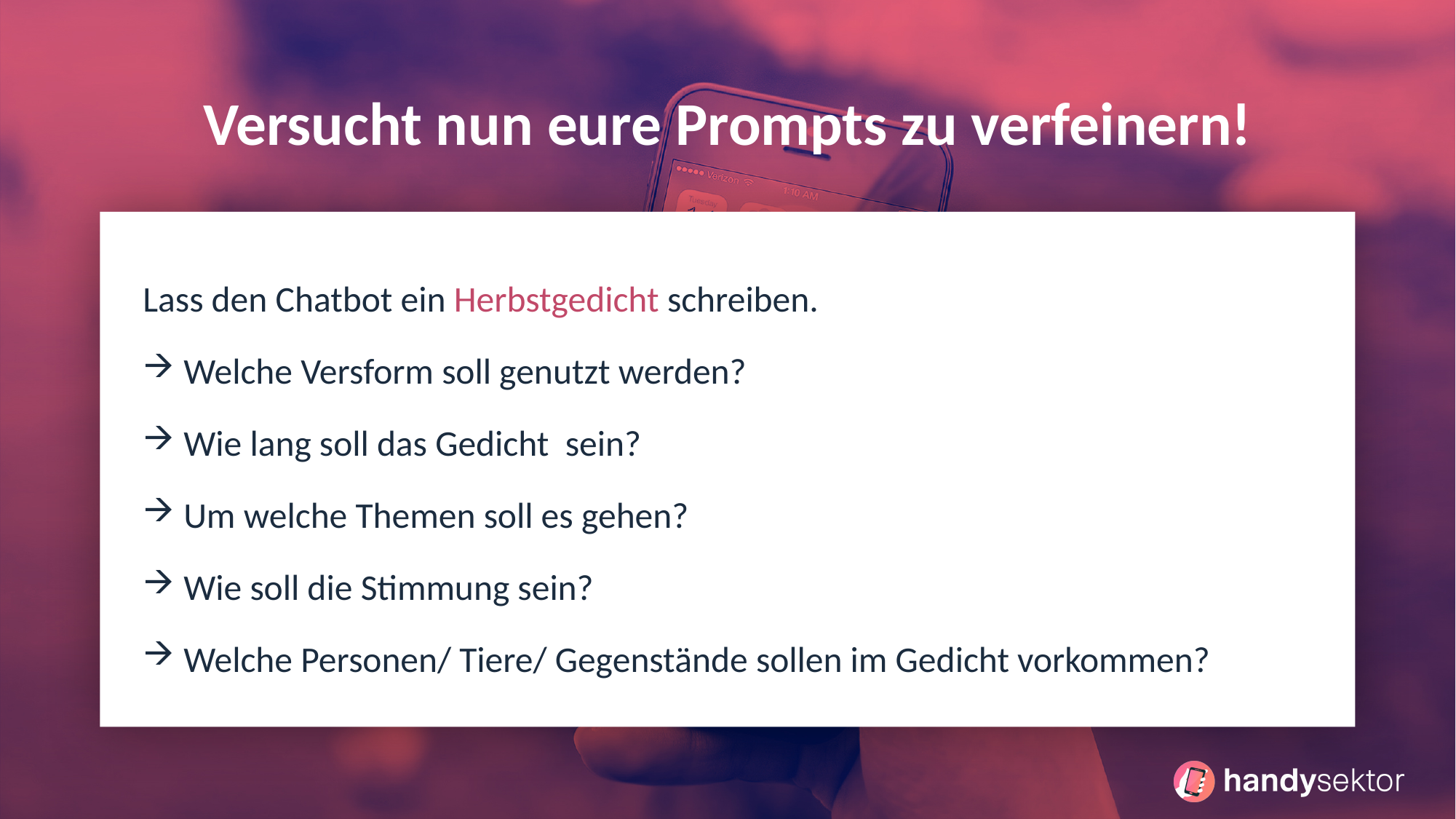

#
Versucht nun eure Prompts zu verfeinern!
Lass den Chatbot ein Herbstgedicht schreiben.
Welche Versform soll genutzt werden?
Wie lang soll das Gedicht  sein?
Um welche Themen soll es gehen?
Wie soll die Stimmung sein?
Welche Personen/ Tiere/ Gegenstände sollen im Gedicht vorkommen?